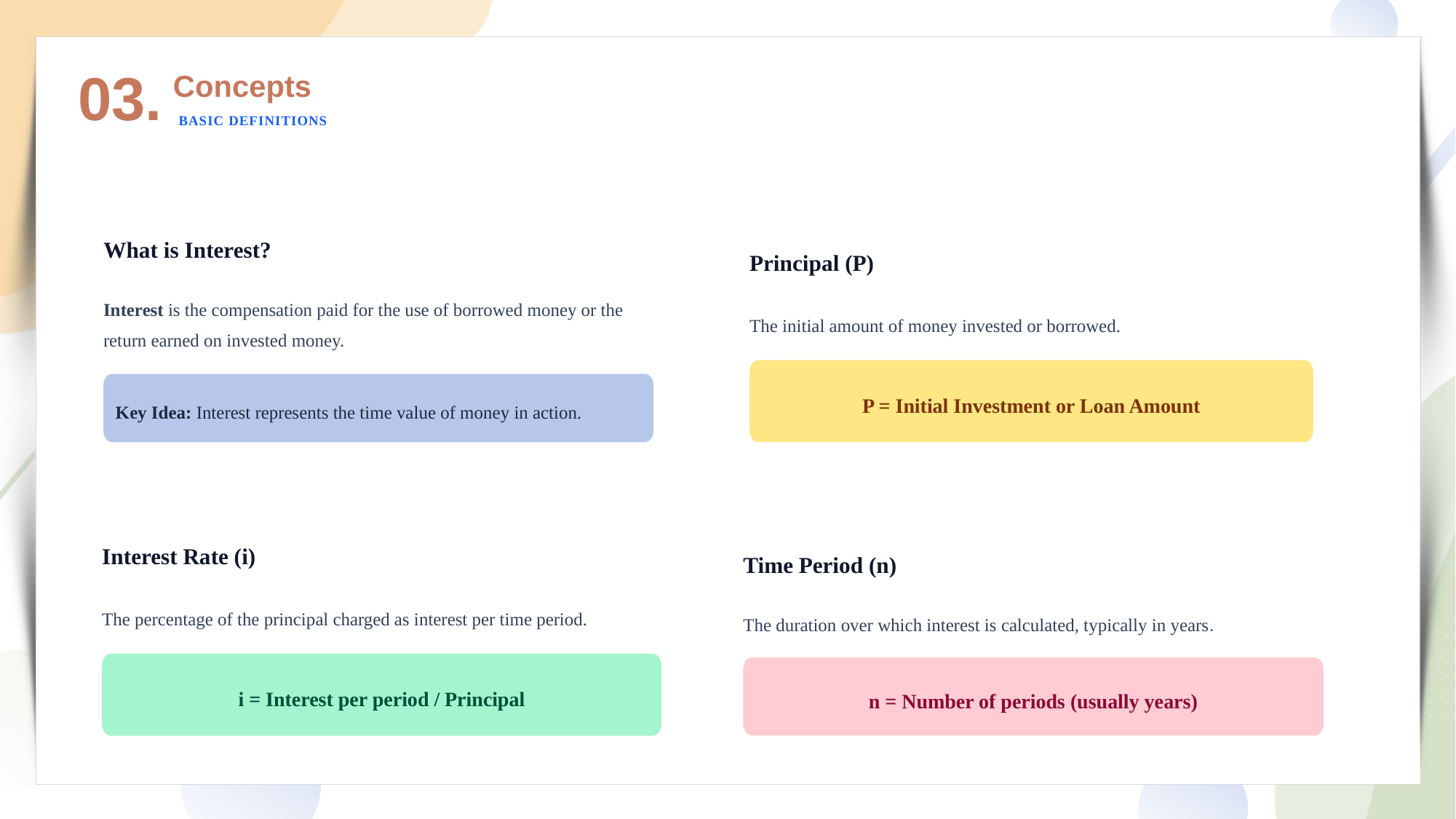

03.
Concepts
BASIC DEFINITIONS
What is Interest?
Interest is the compensation paid for the use of borrowed money or the return earned on invested money.

Key Idea: Interest represents the time value of money in action.
Principal (P)
The initial amount of money invested or borrowed.

P = Initial Investment or Loan Amount

Interest Rate (i)
The percentage of the principal charged as interest per time period.

i = Interest per period / Principal
Time Period (n)
The duration over which interest is calculated, typically in years.

n = Number of periods (usually years)